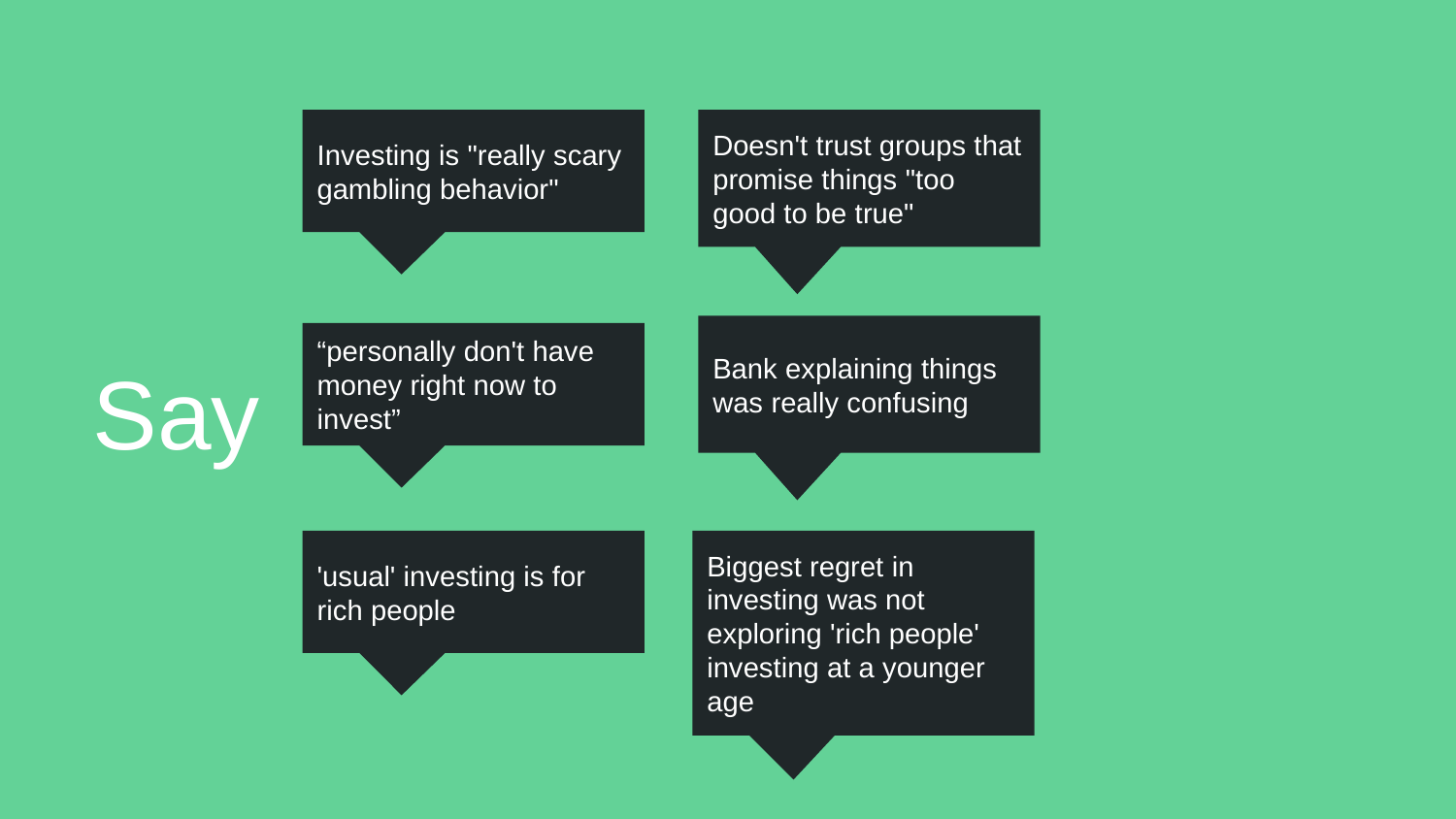

# Say
Investing is "really scary gambling behavior"
Doesn't trust groups that promise things "too good to be true"
Bank explaining things was really confusing
“personally don't have money right now to invest”
'usual' investing is for rich people
Biggest regret in investing was not exploring 'rich people' investing at a younger age